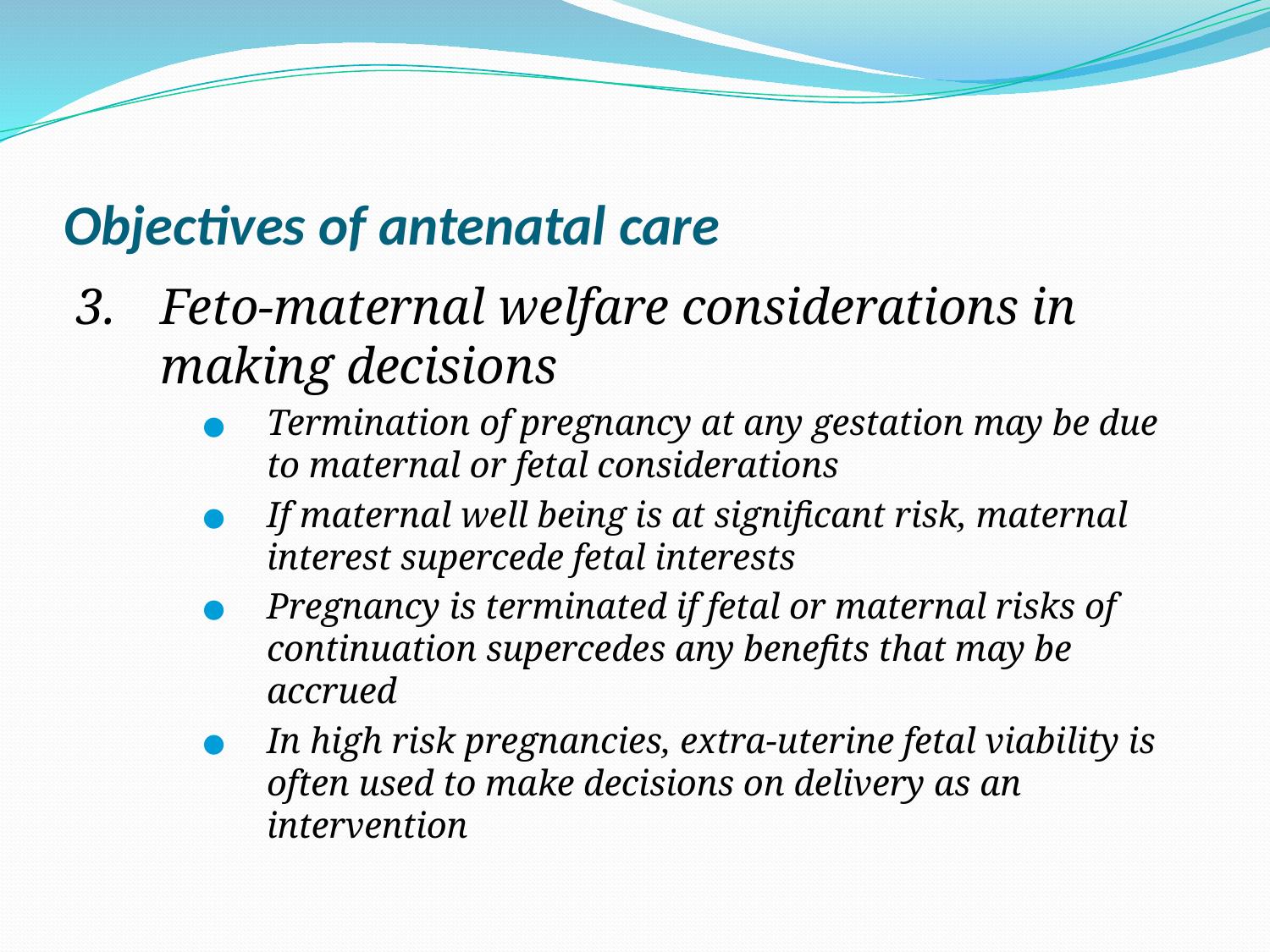

# Objectives of antenatal care
3.	Feto-maternal welfare considerations in making decisions
Termination of pregnancy at any gestation may be due to maternal or fetal considerations
If maternal well being is at significant risk, maternal interest supercede fetal interests
Pregnancy is terminated if fetal or maternal risks of continuation supercedes any benefits that may be accrued
In high risk pregnancies, extra-uterine fetal viability is often used to make decisions on delivery as an intervention